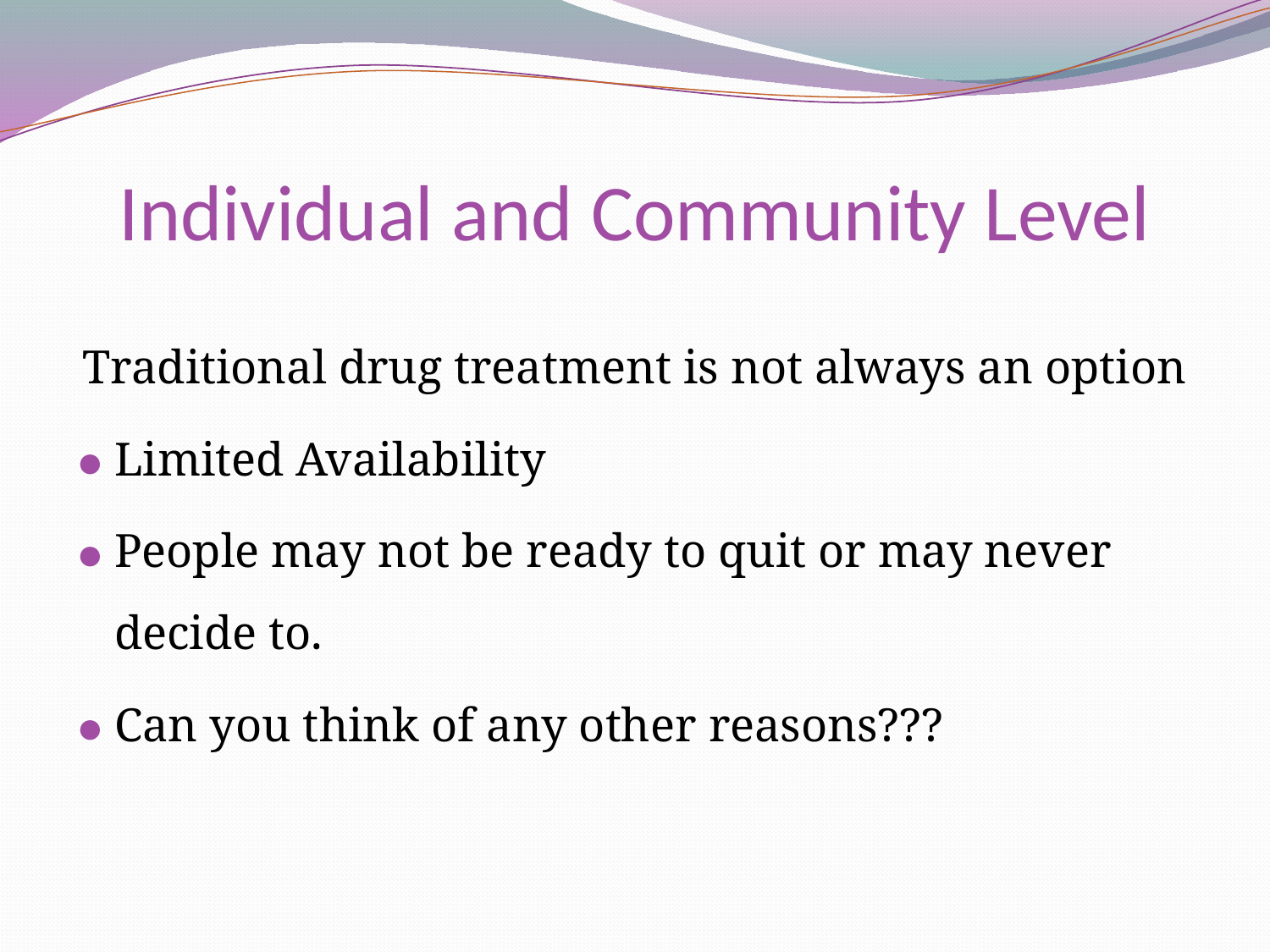

# Individual and Community Level
Traditional drug treatment is not always an option
Limited Availability
People may not be ready to quit or may never decide to.
Can you think of any other reasons???